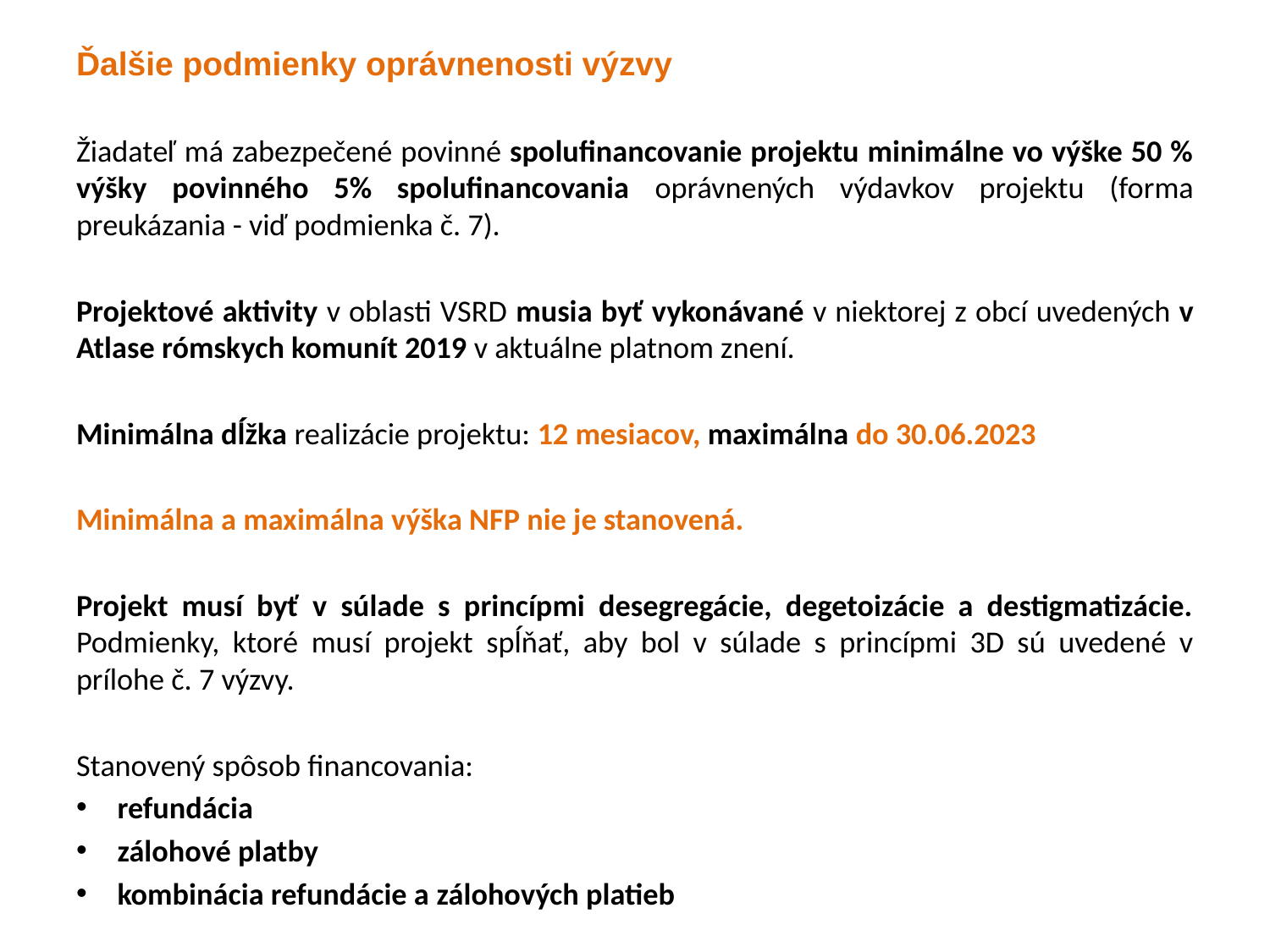

Ďalšie podmienky oprávnenosti výzvy

Žiadateľ má zabezpečené povinné spolufinancovanie projektu minimálne vo výške 50 % výšky povinného 5% spolufinancovania oprávnených výdavkov projektu (forma preukázania - viď podmienka č. 7).

Projektové aktivity v oblasti VSRD musia byť vykonávané v niektorej z obcí uvedených v Atlase rómskych komunít 2019 v aktuálne platnom znení.

Minimálna dĺžka realizácie projektu: 12 mesiacov, maximálna do 30.06.2023

Minimálna a maximálna výška NFP nie je stanovená.

Projekt musí byť v súlade s princípmi desegregácie, degetoizácie a destigmatizácie. Podmienky, ktoré musí projekt spĺňať, aby bol v súlade s princípmi 3D sú uvedené v prílohe č. 7 výzvy.

Stanovený spôsob financovania:
refundácia
zálohové platby
kombinácia refundácie a zálohových platieb